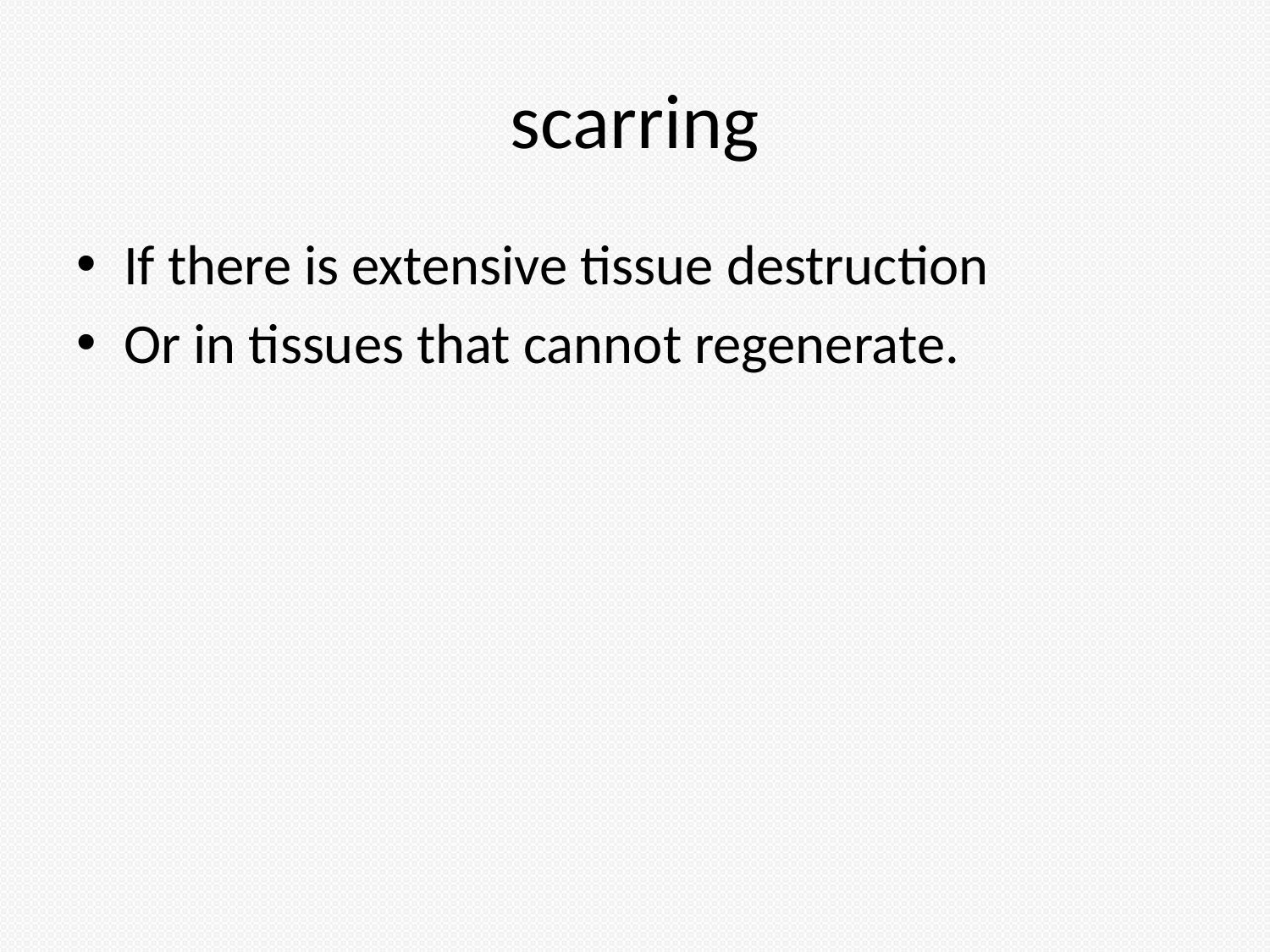

# scarring
If there is extensive tissue destruction
Or in tissues that cannot regenerate.